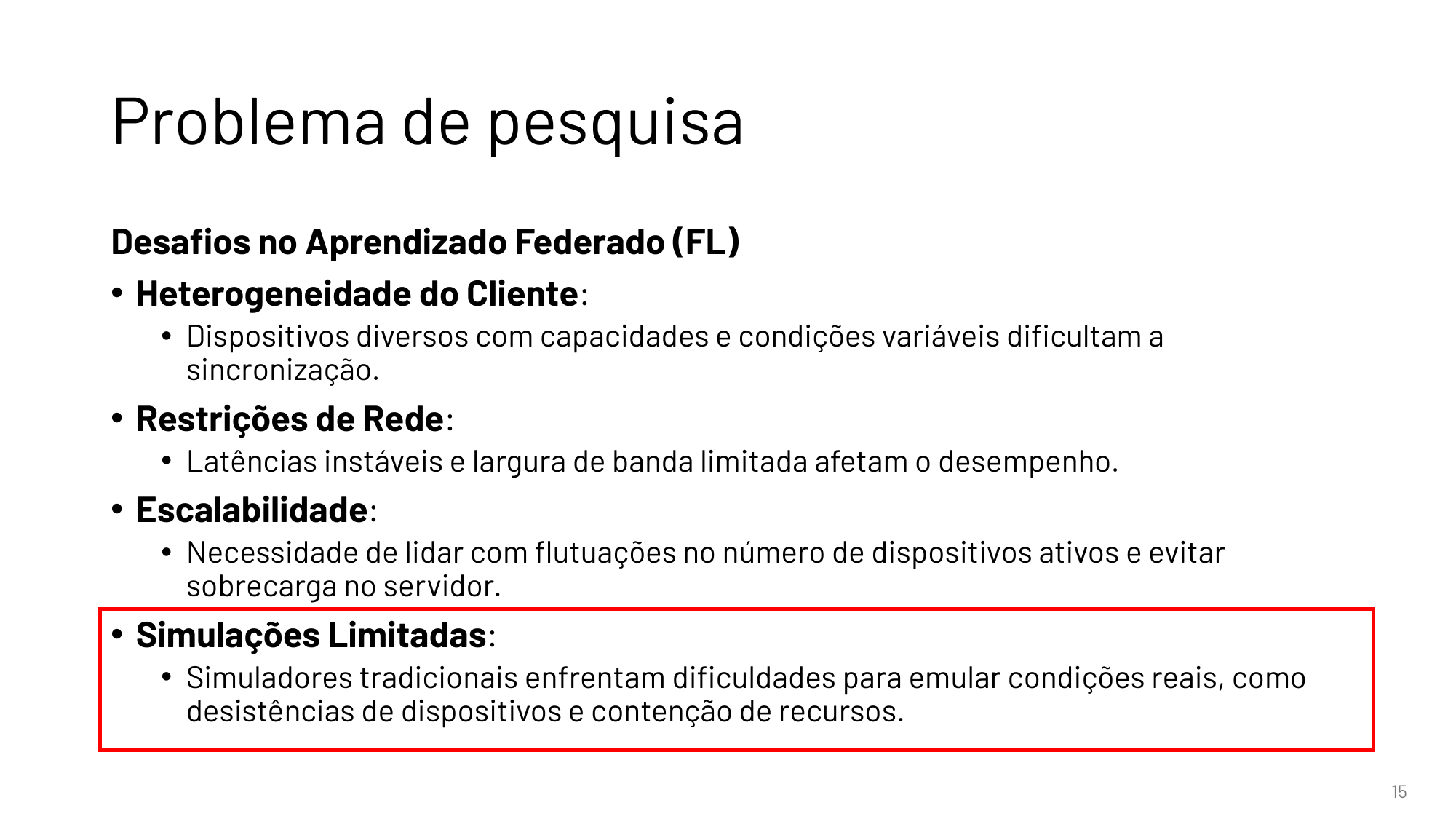

# Problema de pesquisa
Desafios no Aprendizado Federado (FL)
Heterogeneidade do Cliente:
Dispositivos diversos com capacidades e condições variáveis dificultam a sincronização.
Restrições de Rede:
Latências instáveis e largura de banda limitada afetam o desempenho.
Escalabilidade:
Necessidade de lidar com flutuações no número de dispositivos ativos e evitar sobrecarga no servidor.
Simulações Limitadas:
Simuladores tradicionais enfrentam dificuldades para emular condições reais, como desistências de dispositivos e contenção de recursos.

15